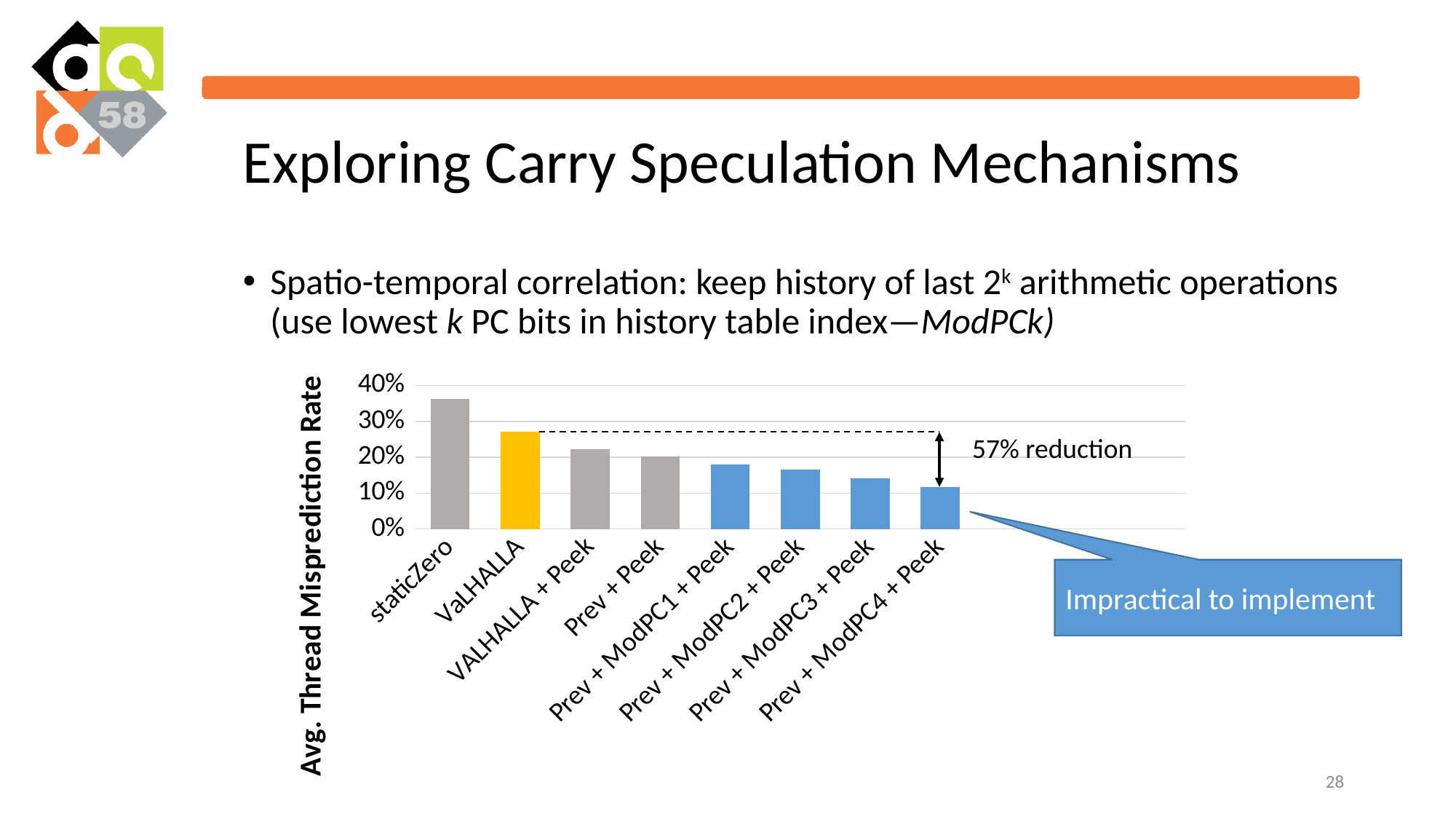

Exploring Carry Speculation Mechanisms
Spatio-temporal correlation: keep history of last 2k arithmetic operations
(use lowest k PC bits in history table index—ModPCk)

### Chart

| Category | Average Thread Misprediction Rate |
|---|---|
| staticZero | 0.36374484289671943 |
| VaLHALLA | 0.27240166867162785 |
| VALHALLA + Peek | 0.22334734492695538 |
| Prev + Peek | 0.20208270555491736 |
| Prev + ModPC1 + Peek | 0.18003666147778227 |
| Prev + ModPC2 + Peek | 0.1649674733760765 |
| Prev + ModPC3 + Peek | 0.14072328275061244 |
| Prev + ModPC4 + Peek | 0.11661345718112096 |
57% reduction
Impractical to implement
28